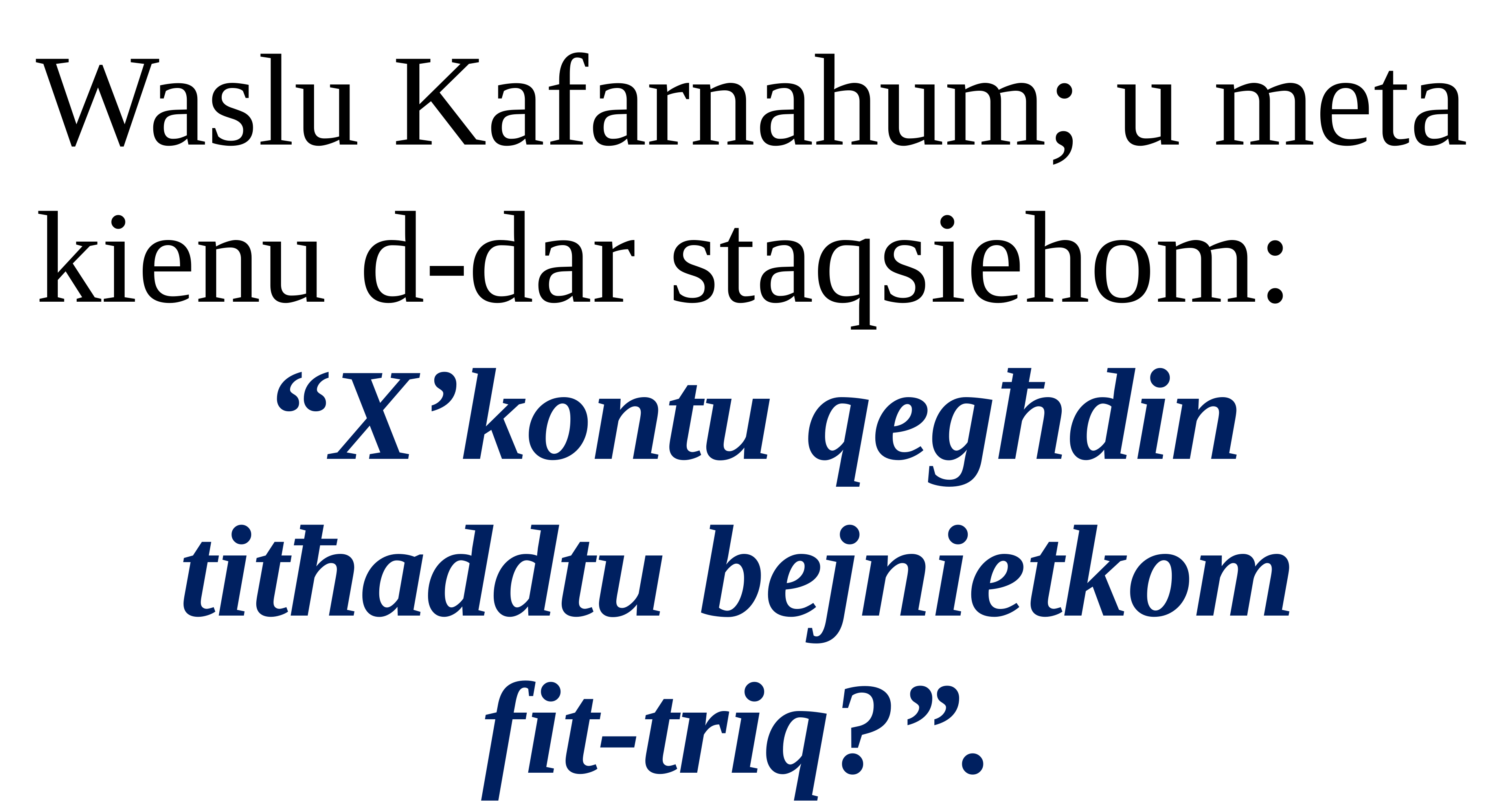

Waslu Kafarnahum; u meta kienu d-dar staqsiehom:
“X’kontu qegħdin titħaddtu bejnietkom
fit-triq?”.